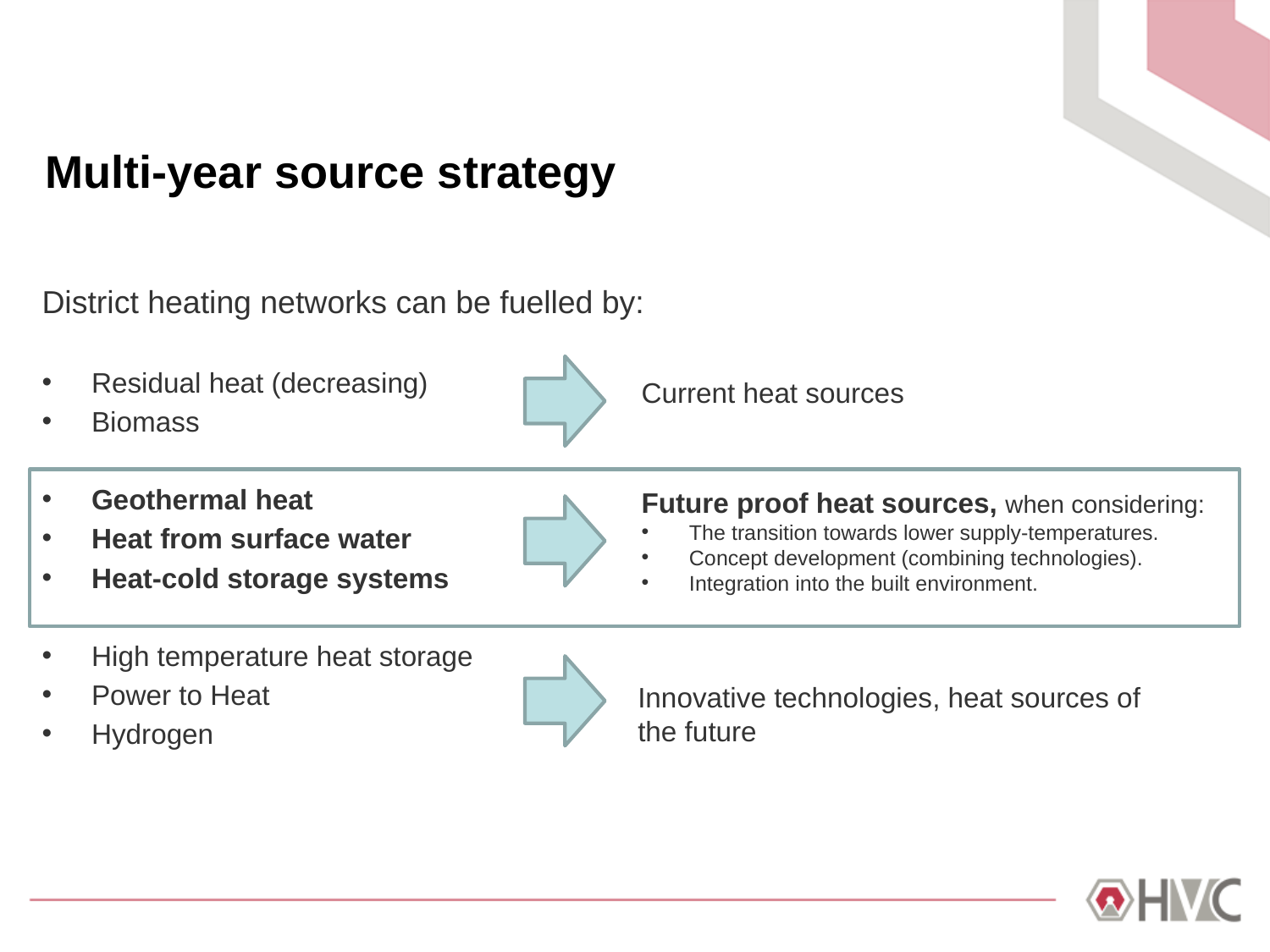

# Multi-year source strategy
District heating networks can be fuelled by:

Residual heat (decreasing)
Biomass

Geothermal heat
Heat from surface water
Heat-cold storage systems

High temperature heat storage
Power to Heat
Hydrogen

Current heat sources

Future proof heat sources, when considering:
The transition towards lower supply-temperatures.
Concept development (combining technologies).
Integration into the built environment.

Innovative technologies, heat sources of the future